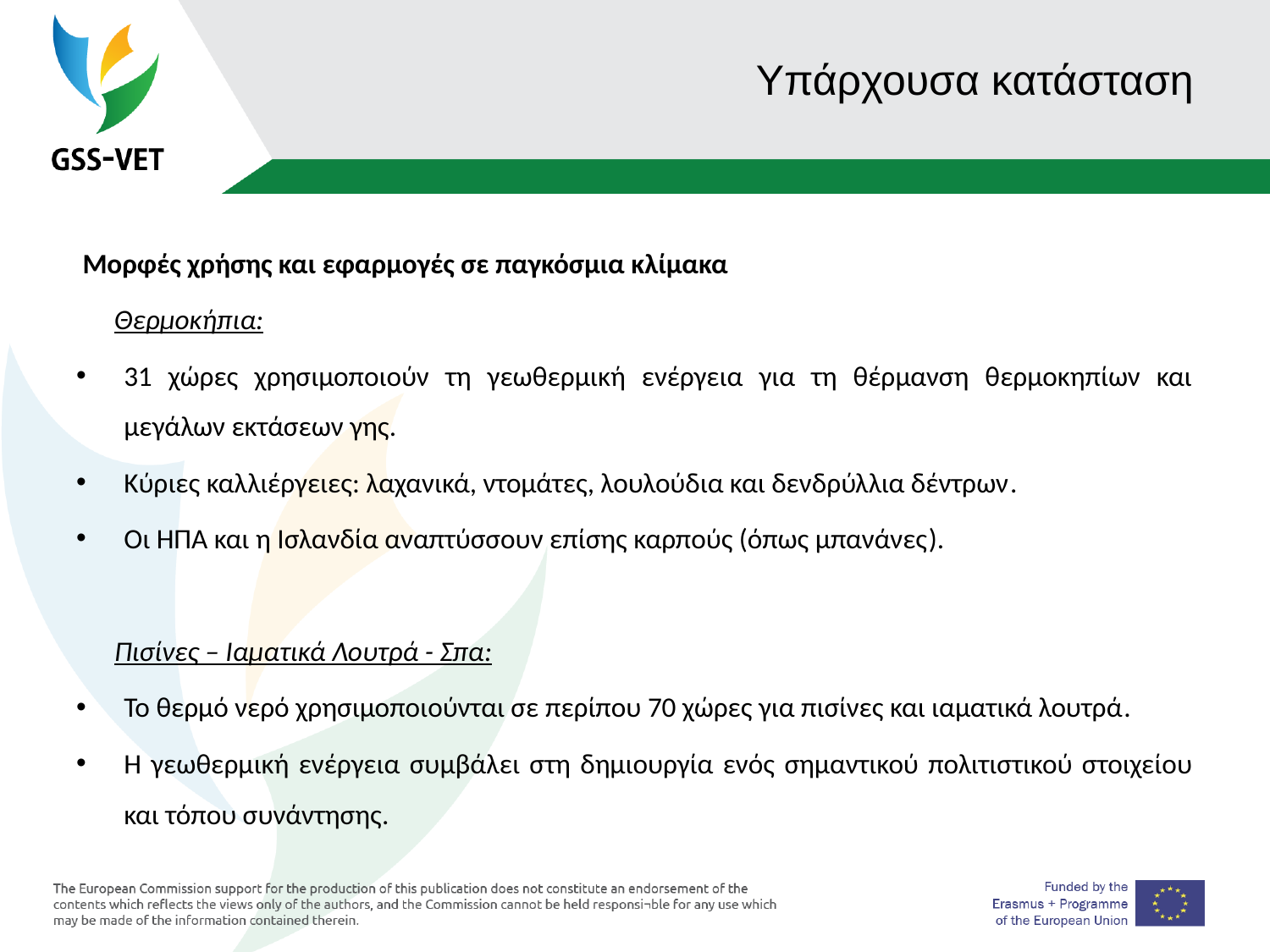

# Υπάρχουσα κατάσταση
 Μορφές χρήσης και εφαρμογές σε παγκόσμια κλίμακα
      Θερμοκήπια:
31 χώρες χρησιμοποιούν τη γεωθερμική ενέργεια για τη θέρμανση θερμοκηπίων και μεγάλων εκτάσεων γης.
Κύριες καλλιέργειες: λαχανικά, ντομάτες, λουλούδια και δενδρύλλια δέντρων.
Οι ΗΠΑ και η Ισλανδία αναπτύσσουν επίσης καρπούς (όπως μπανάνες).

      Πισίνες – Ιαματικά Λουτρά - Σπα:
Το θερμό νερό χρησιμοποιούνται σε περίπου 70 χώρες για πισίνες και ιαματικά λουτρά.
Η γεωθερμική ενέργεια συμβάλει στη δημιουργία ενός σημαντικού πολιτιστικού στοιχείου και τόπου συνάντησης.